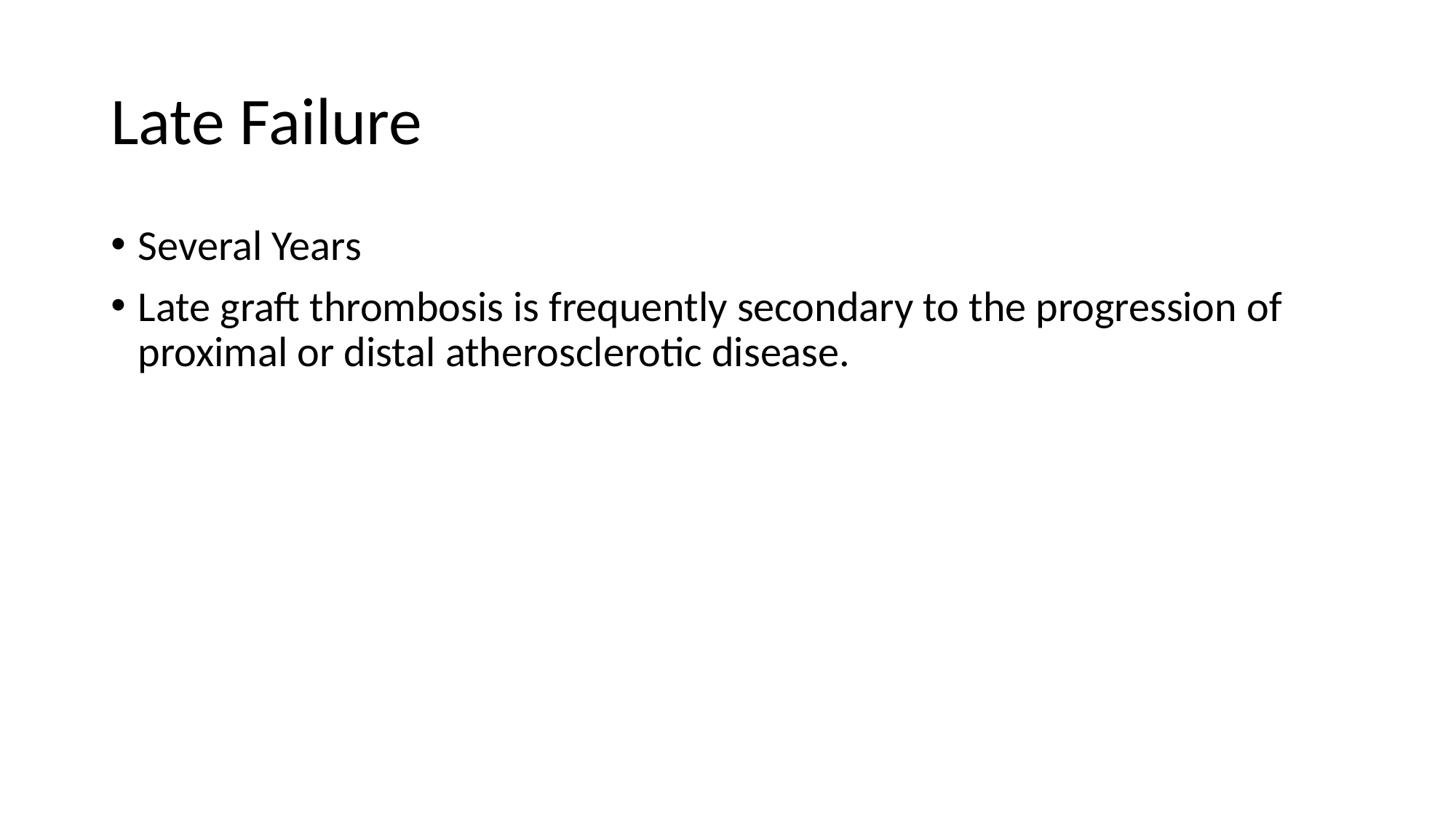

# Late Failure
Several Years
Late graft thrombosis is frequently secondary to the progression of proximal or distal atherosclerotic disease.